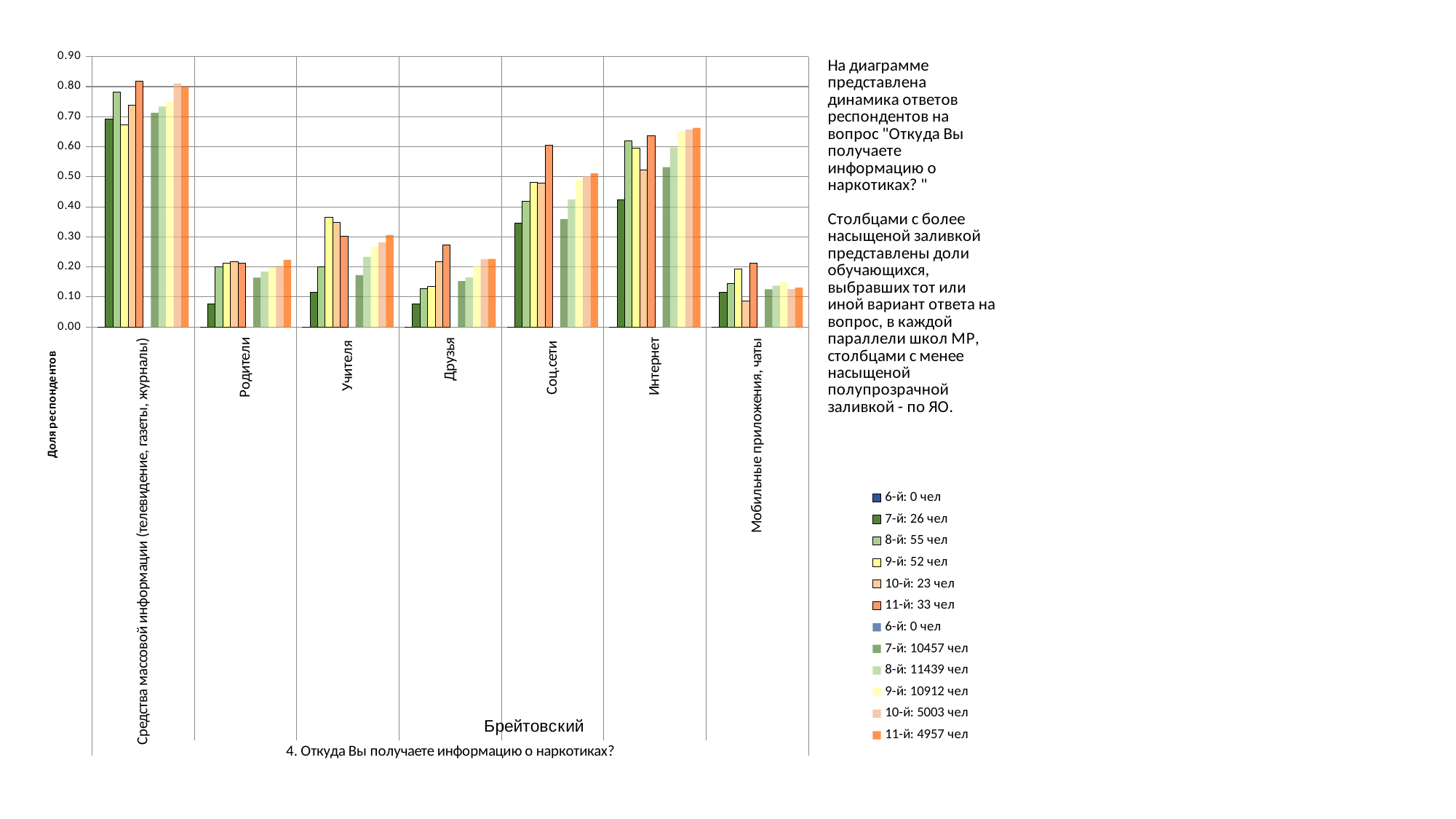

### Chart

| Category | 6-й: 0 чел | 7-й: 26 чел | 8-й: 55 чел | 9-й: 52 чел | 10-й: 23 чел | 11-й: 33 чел | 6-й: 0 чел | 7-й: 10457 чел | 8-й: 11439 чел | 9-й: 10912 чел | 10-й: 5003 чел | 11-й: 4957 чел |
|---|---|---|---|---|---|---|---|---|---|---|---|---|
| Средства массовой информации (телевидение, газеты, журналы) | 0.0 | 0.6923076923076923 | 0.7818181818181819 | 0.6730769230769231 | 0.7391304347826086 | 0.8181818181818182 | 0.0 | 0.7131108348474706 | 0.7334557216539908 | 0.7487170087976539 | 0.8103138117129722 | 0.7994754892071818 |
| Родители | 0.0 | 0.07692307692307693 | 0.2 | 0.21153846153846154 | 0.21739130434782608 | 0.21212121212121213 | 0.0 | 0.1639093430238118 | 0.18384474167322318 | 0.1971224340175953 | 0.20347791325204878 | 0.22332055678838006 |
| Учителя  | 0.0 | 0.11538461538461539 | 0.2 | 0.36538461538461536 | 0.34782608695652173 | 0.30303030303030304 | 0.0 | 0.17242038825667017 | 0.23314975085234724 | 0.26658724340175954 | 0.28183090145912454 | 0.305830139197095 |
| Друзья | 0.0 | 0.07692307692307693 | 0.12727272727272726 | 0.1346153846153846 | 0.21739130434782608 | 0.2727272727272727 | 0.0 | 0.1523381466959931 | 0.16496197220036715 | 0.20537023460410558 | 0.2260643613831701 | 0.22634658059310067 |
| Соц.сети  | 0.0 | 0.34615384615384615 | 0.41818181818181815 | 0.4807692307692308 | 0.4782608695652174 | 0.6060606060606061 | 0.0 | 0.3591852347709668 | 0.42460005245213744 | 0.4899193548387097 | 0.5012992204677194 | 0.5113980229977809 |
| Интернет | 0.0 | 0.4230769230769231 | 0.6181818181818182 | 0.5961538461538461 | 0.5217391304347826 | 0.6363636363636364 | 0.0 | 0.5318925121927895 | 0.5970801643500306 | 0.6513013196480938 | 0.6570057965220868 | 0.6629009481541255 |
| Мобильные приложения, чаты | 0.0 | 0.11538461538461539 | 0.14545454545454545 | 0.19230769230769232 | 0.08695652173913043 | 0.21212121212121213 | 0.0 | 0.12537056517165535 | 0.13759944051053413 | 0.1502016129032258 | 0.12612432540475715 | 0.1309259632842445 |